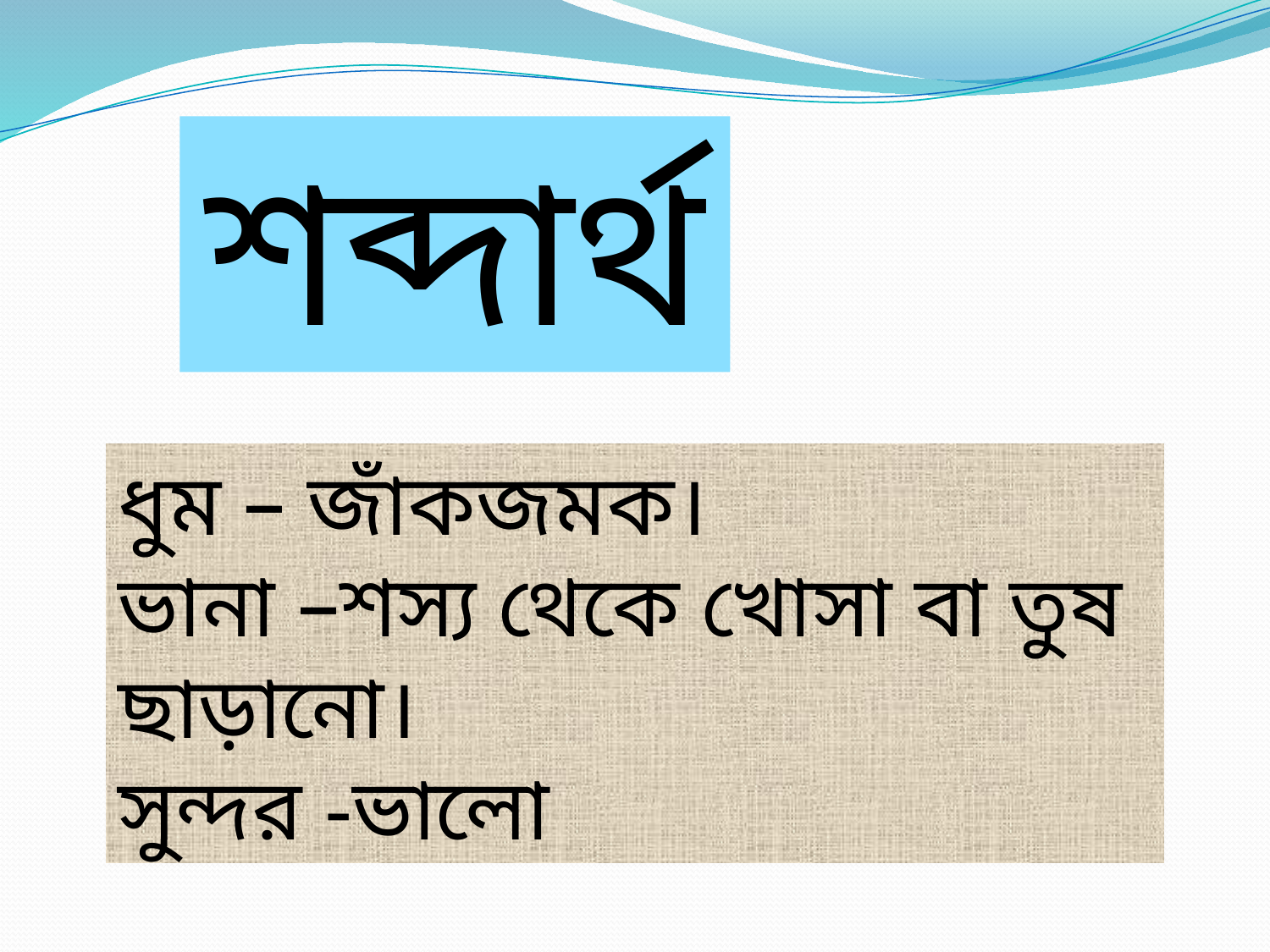

শব্দার্থ
ধুম – জাঁকজমক।
ভানা –শস্য থেকে খোসা বা তুষ ছাড়ানো।
সুন্দর -ভালো